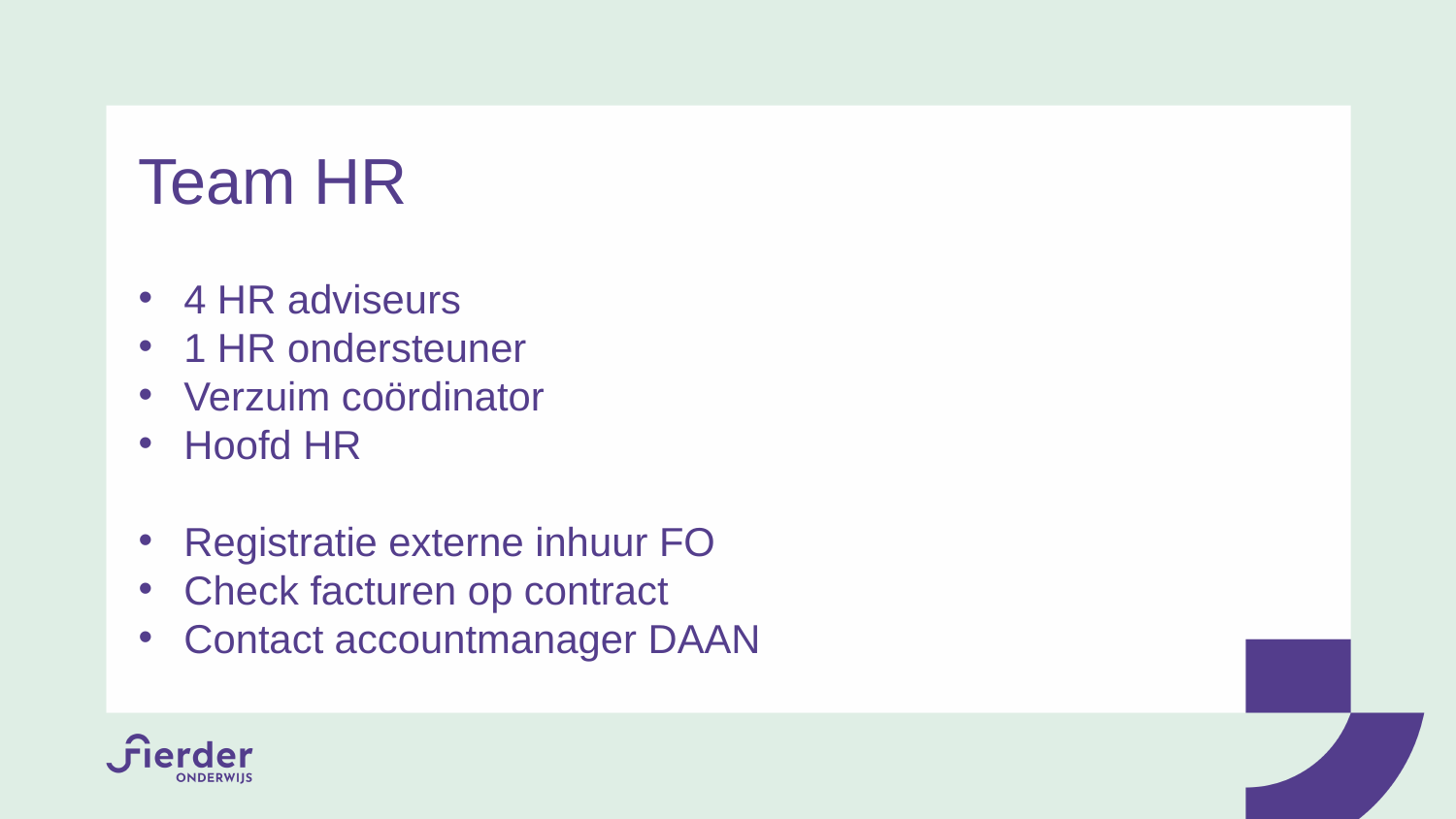

Team HR

4 HR adviseurs
1 HR ondersteuner
Verzuim coördinator
Hoofd HR

Registratie externe inhuur FO
Check facturen op contract
Contact accountmanager DAAN